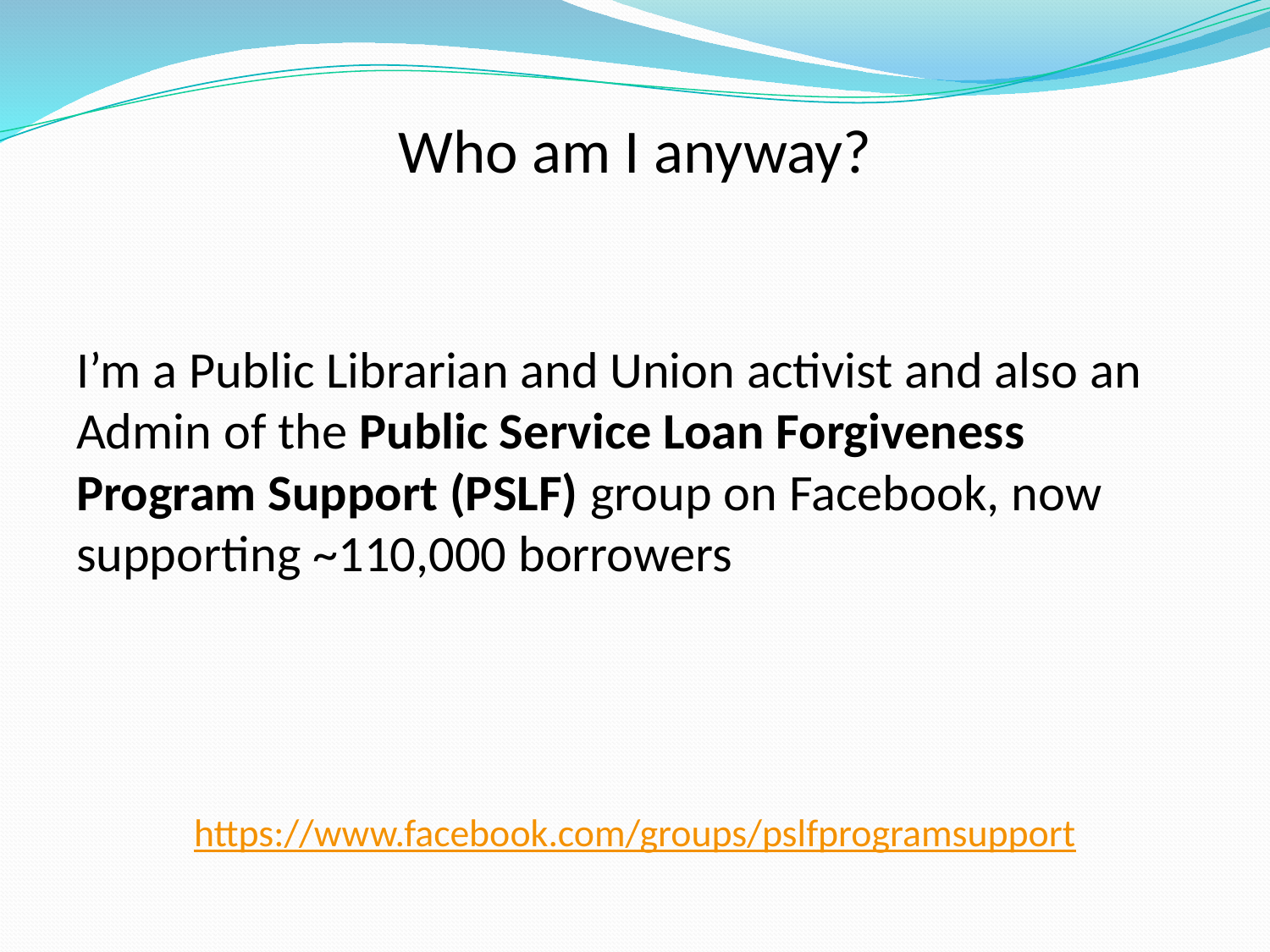

# Who am I anyway?

I’m a Public Librarian and Union activist and also an Admin of the Public Service Loan Forgiveness Program Support (PSLF) group on Facebook, now supporting ~110,000 borrowers

https://www.facebook.com/groups/pslfprogramsupport